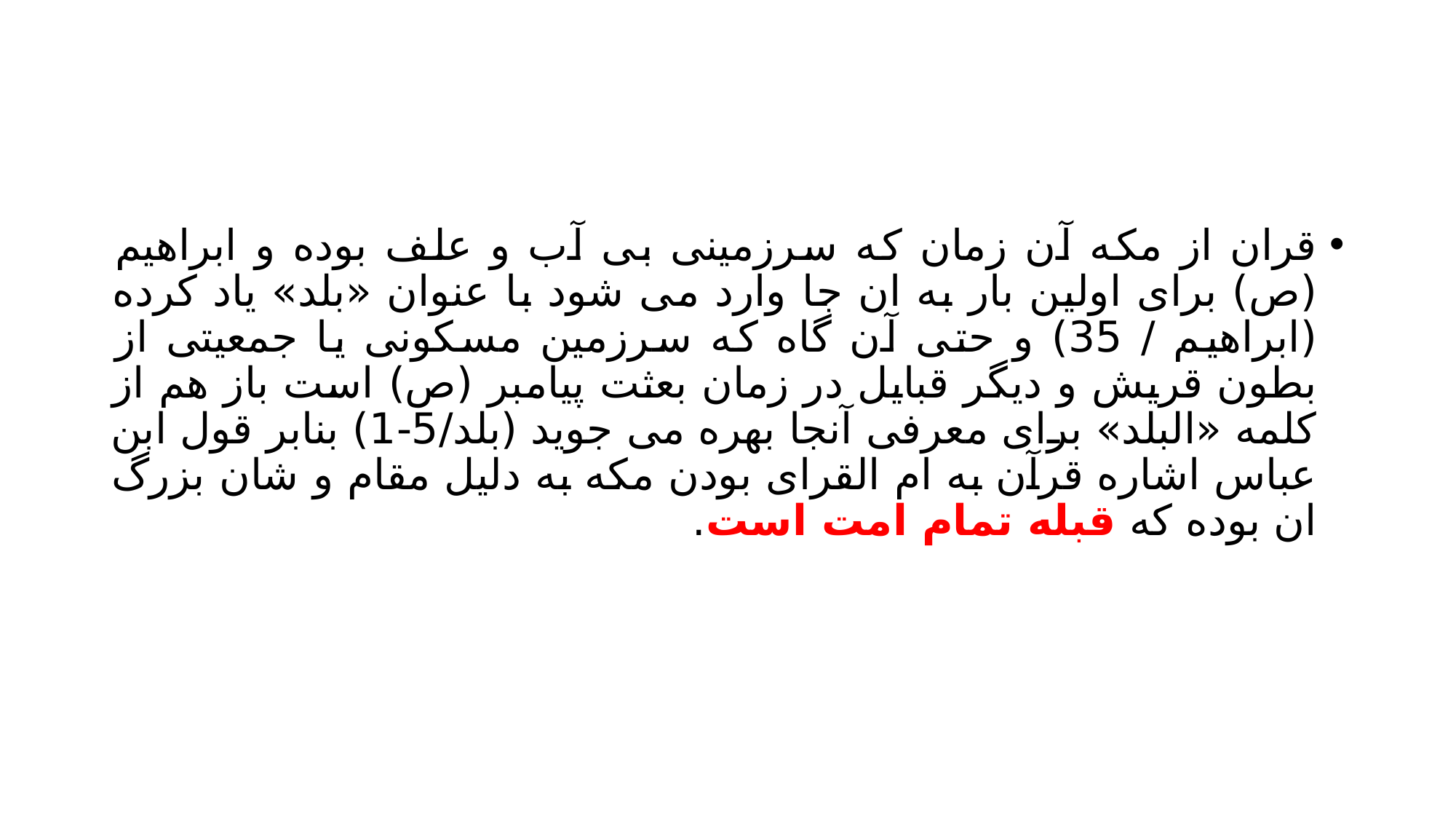

#
قران از مکه آن زمان که سرزمینی بی آب و علف بوده و ابراهیم (ص) برای اولین بار به ان جا وارد می شود با عنوان «بلد» یاد کرده (ابراهیم / 35) و حتی آن گاه که سرزمین مسکونی یا جمعیتی از بطون قریش و دیگر قبایل در زمان بعثت پیامبر (ص) است باز هم از کلمه «البلد» برای معرفی آنجا بهره می جوید (بلد/5-1) بنابر قول ابن عباس اشاره قرآن به ام القرای بودن مکه به دلیل مقام و شان بزرگ ان بوده که قبله تمام امت است.